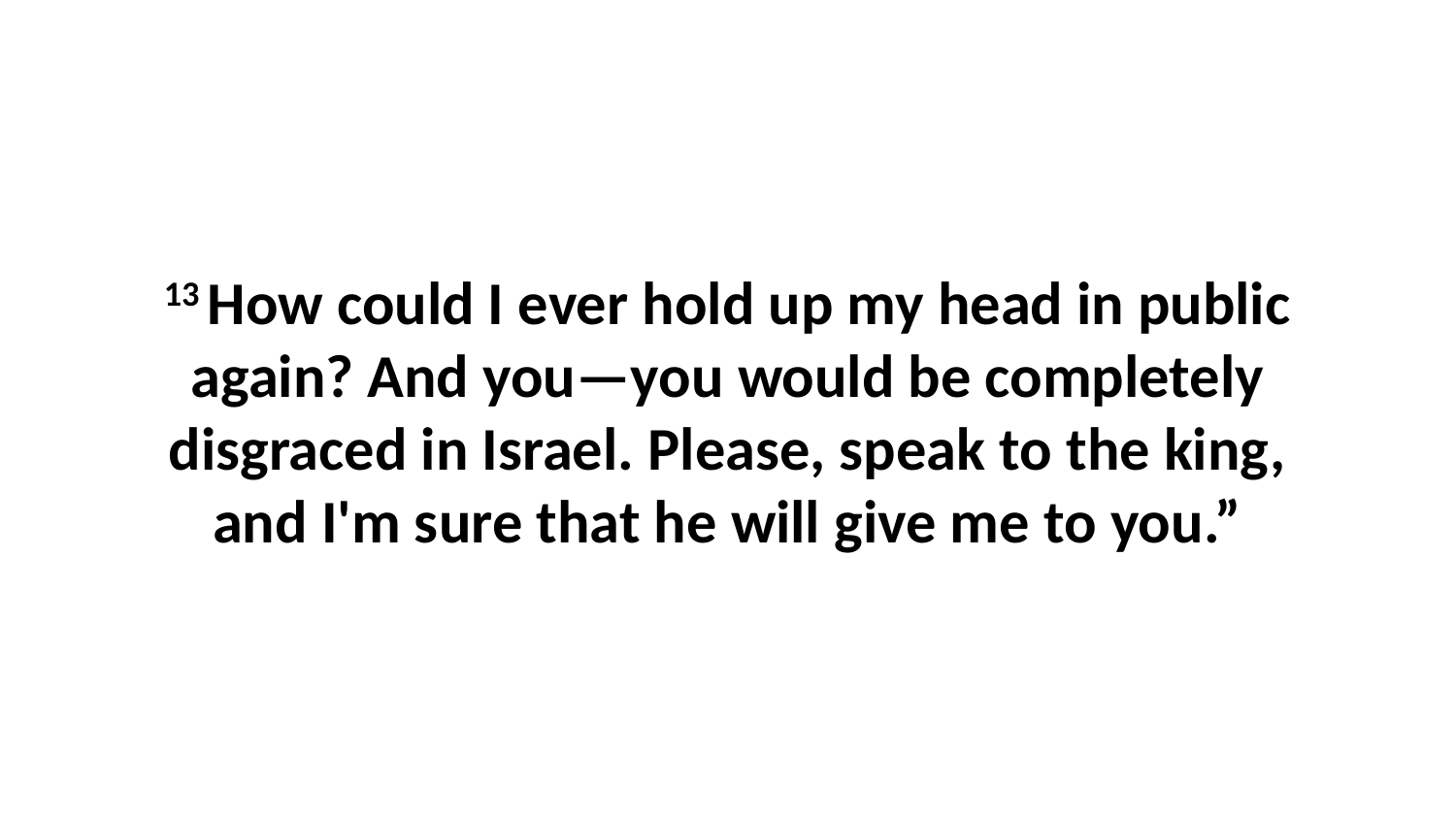

13 How could I ever hold up my head in public again? And you—you would be completely disgraced in Israel. Please, speak to the king, and I'm sure that he will give me to you.”